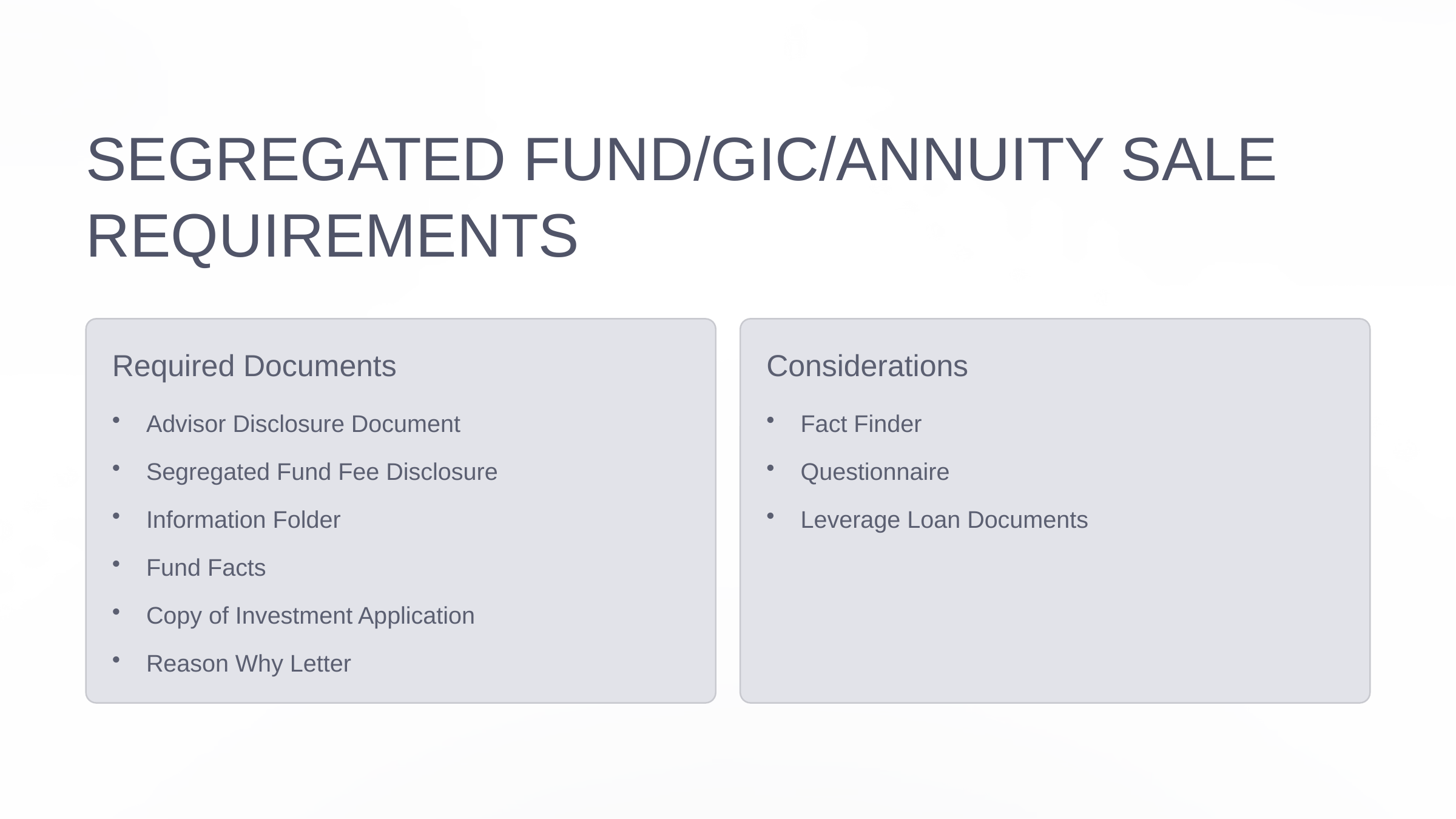

SEGREGATED FUND/GIC/ANNUITY SALE REQUIREMENTS

Required Documents
Considerations
Advisor Disclosure Document
Fact Finder
Segregated Fund Fee Disclosure
Questionnaire
Information Folder
Leverage Loan Documents
Fund Facts
Copy of Investment Application
Reason Why Letter